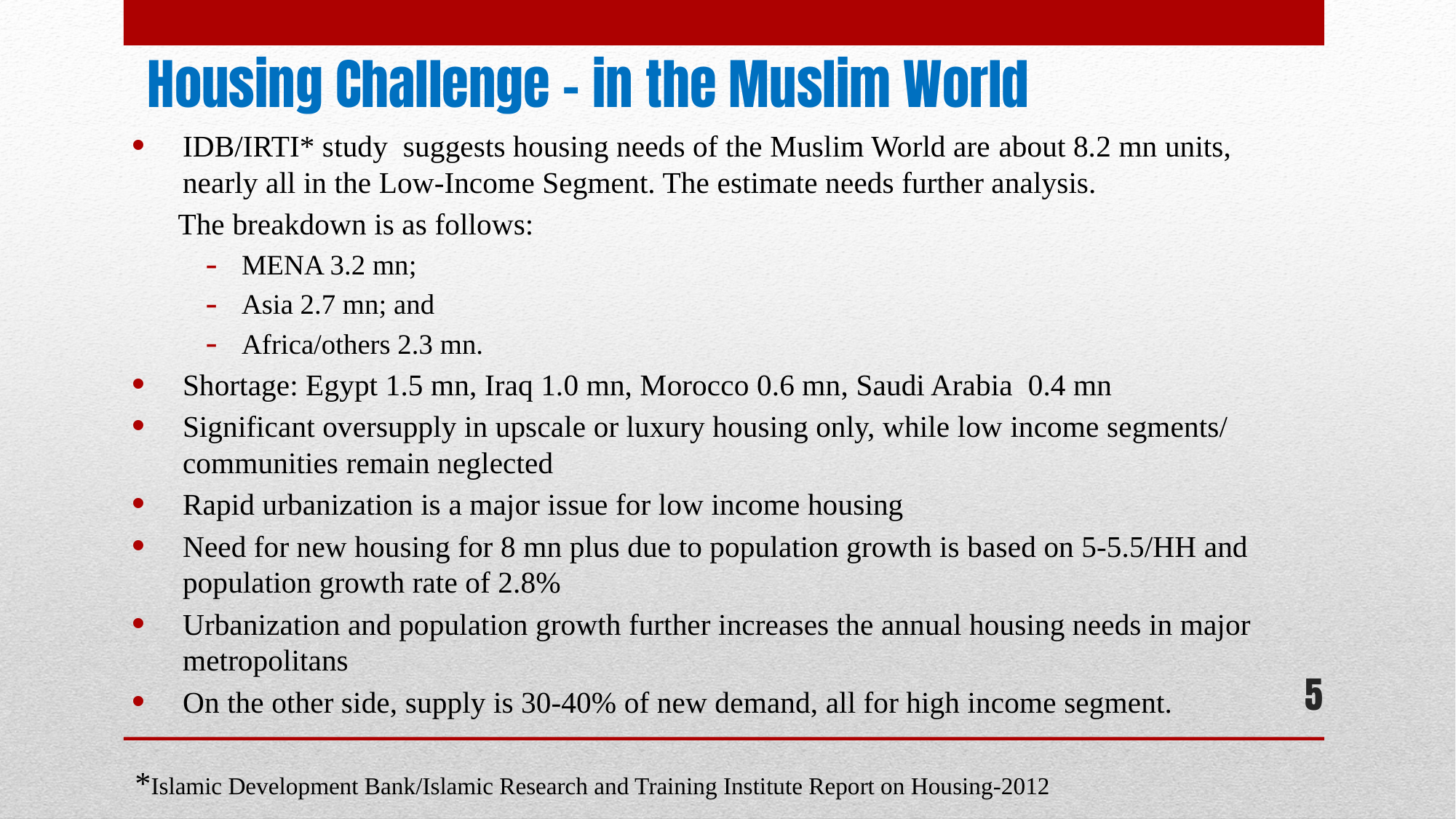

Housing Challenge – in the Muslim World
IDB/IRTI* study  suggests housing needs of the Muslim World are about 8.2 mn units, nearly all in the Low-Income Segment. The estimate needs further analysis.
      The breakdown is as follows:
MENA 3.2 mn;
Asia 2.7 mn; and
Africa/others 2.3 mn.
Shortage: Egypt 1.5 mn, Iraq 1.0 mn, Morocco 0.6 mn, Saudi Arabia  0.4 mn
Significant oversupply in upscale or luxury housing only, while low income segments/ communities remain neglected
Rapid urbanization is a major issue for low income housing
Need for new housing for 8 mn plus due to population growth is based on 5-5.5/HH and population growth rate of 2.8%
Urbanization and population growth further increases the annual housing needs in major metropolitans
On the other side, supply is 30-40% of new demand, all for high income segment.
5
*Islamic Development Bank/Islamic Research and Training Institute Report on Housing-2012